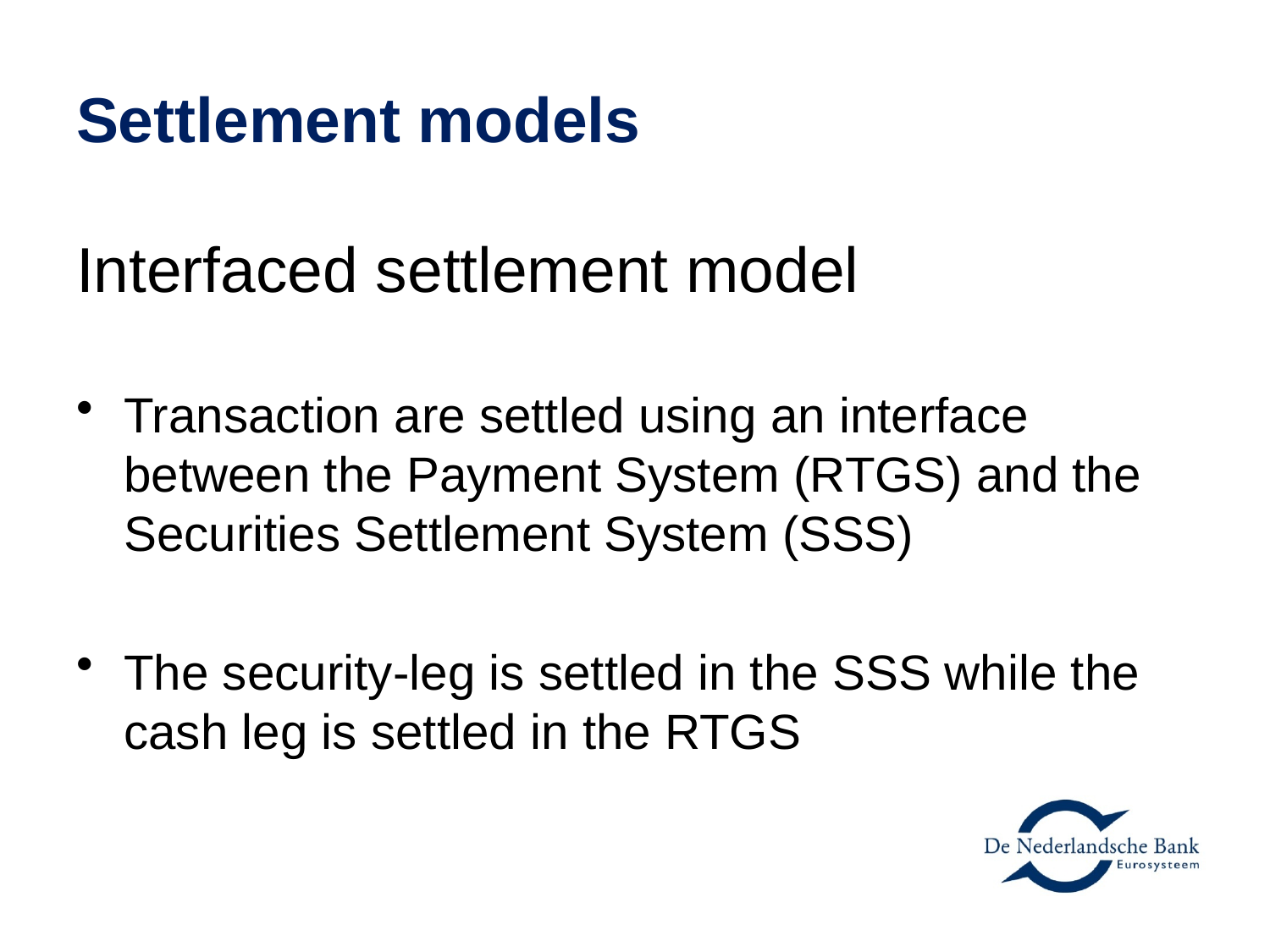

# Settlement models
Interfaced settlement model

Transaction are settled using an interface between the Payment System (RTGS) and the Securities Settlement System (SSS)

The security-leg is settled in the SSS while the cash leg is settled in the RTGS